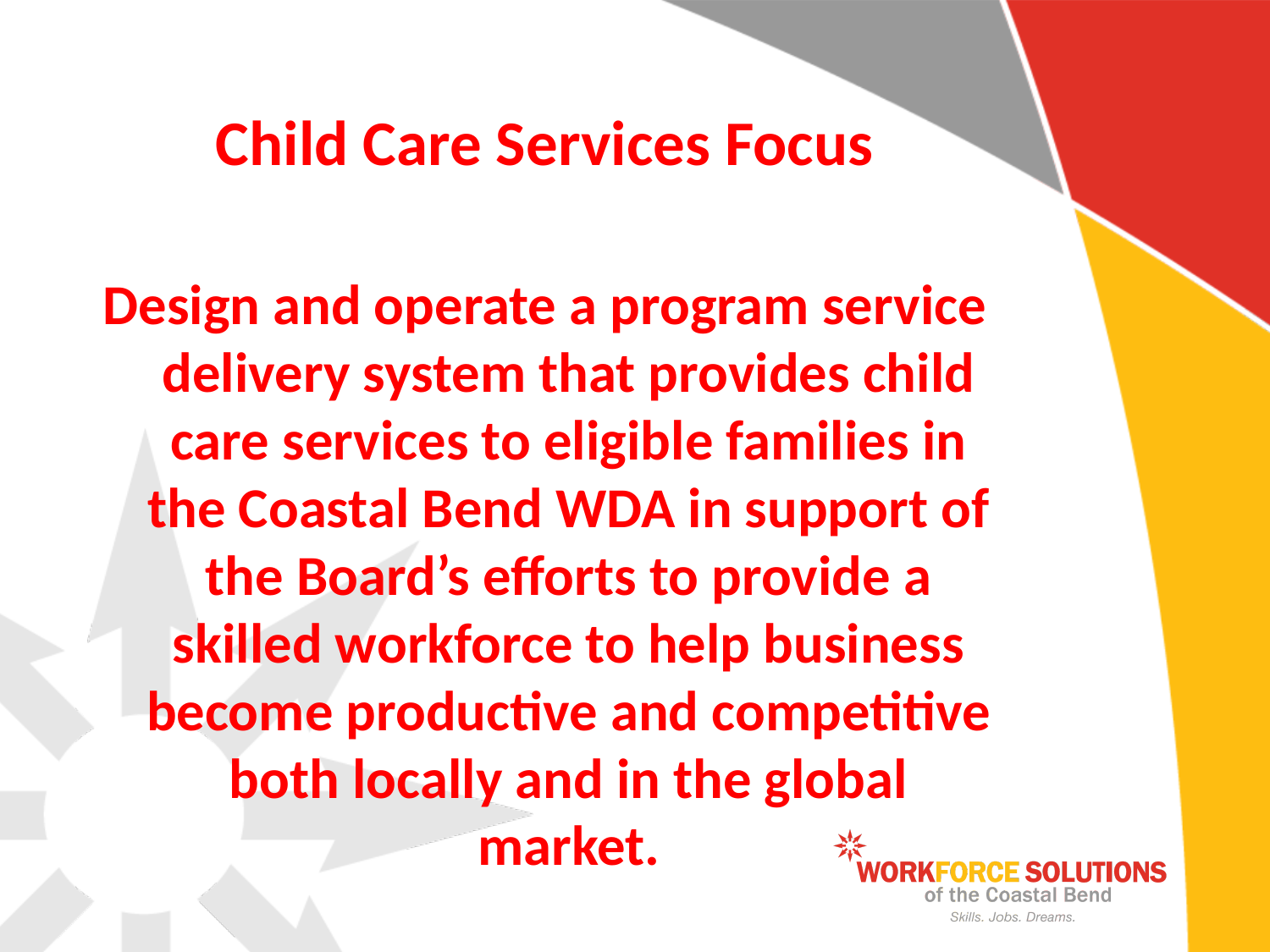

Child Care Services Focus

Design and operate a program service delivery system that provides child care services to eligible families in the Coastal Bend WDA in support of the Board’s efforts to provide a skilled workforce to help business become productive and competitive both locally and in the global market.